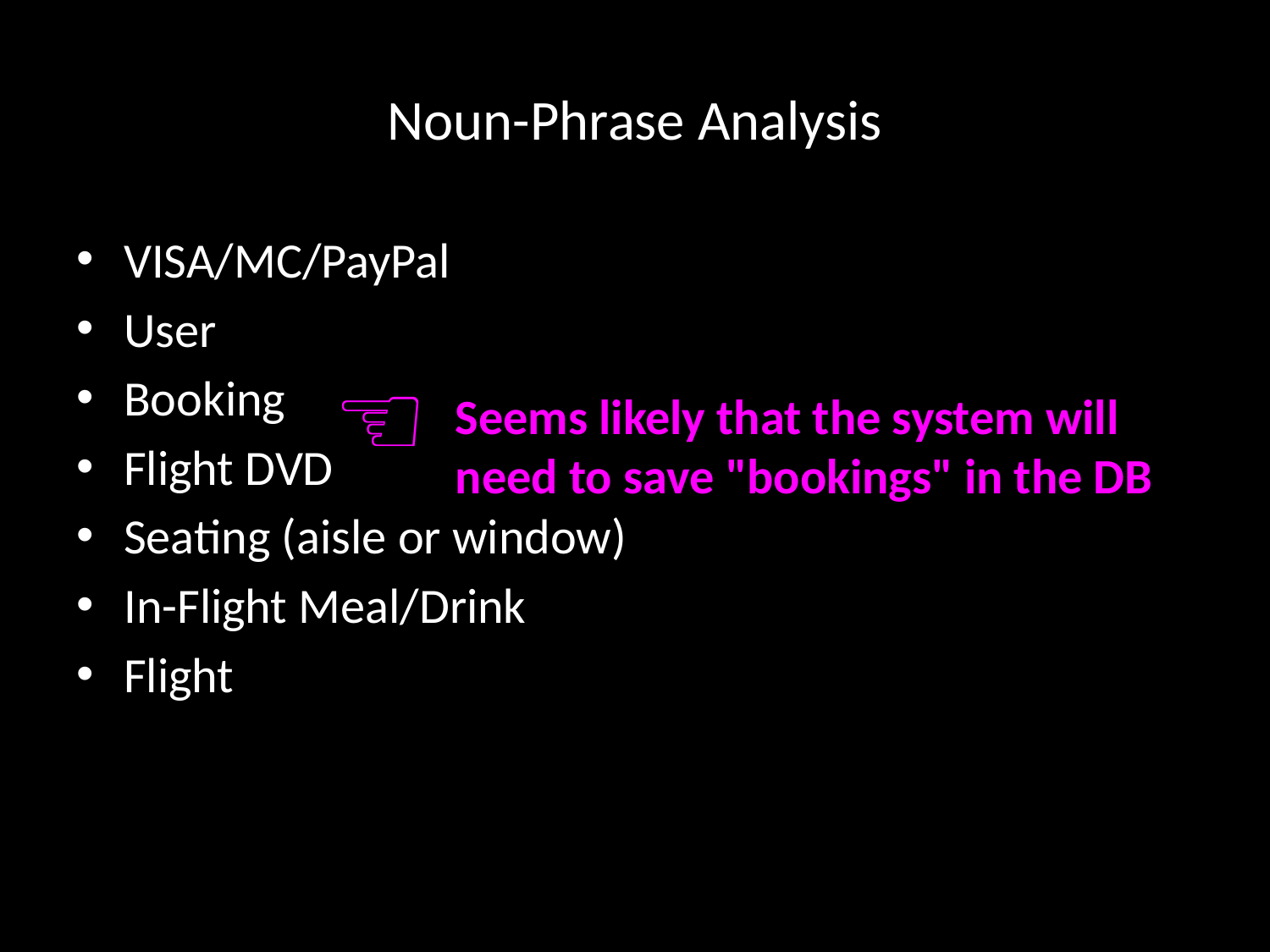

# Noun-Phrase Analysis
VISA/MC/PayPal
User
Booking
Flight DVD
Seating (aisle or window)
In-Flight Meal/Drink
Flight

☜
Seems likely that the system will need to save "bookings" in the DB